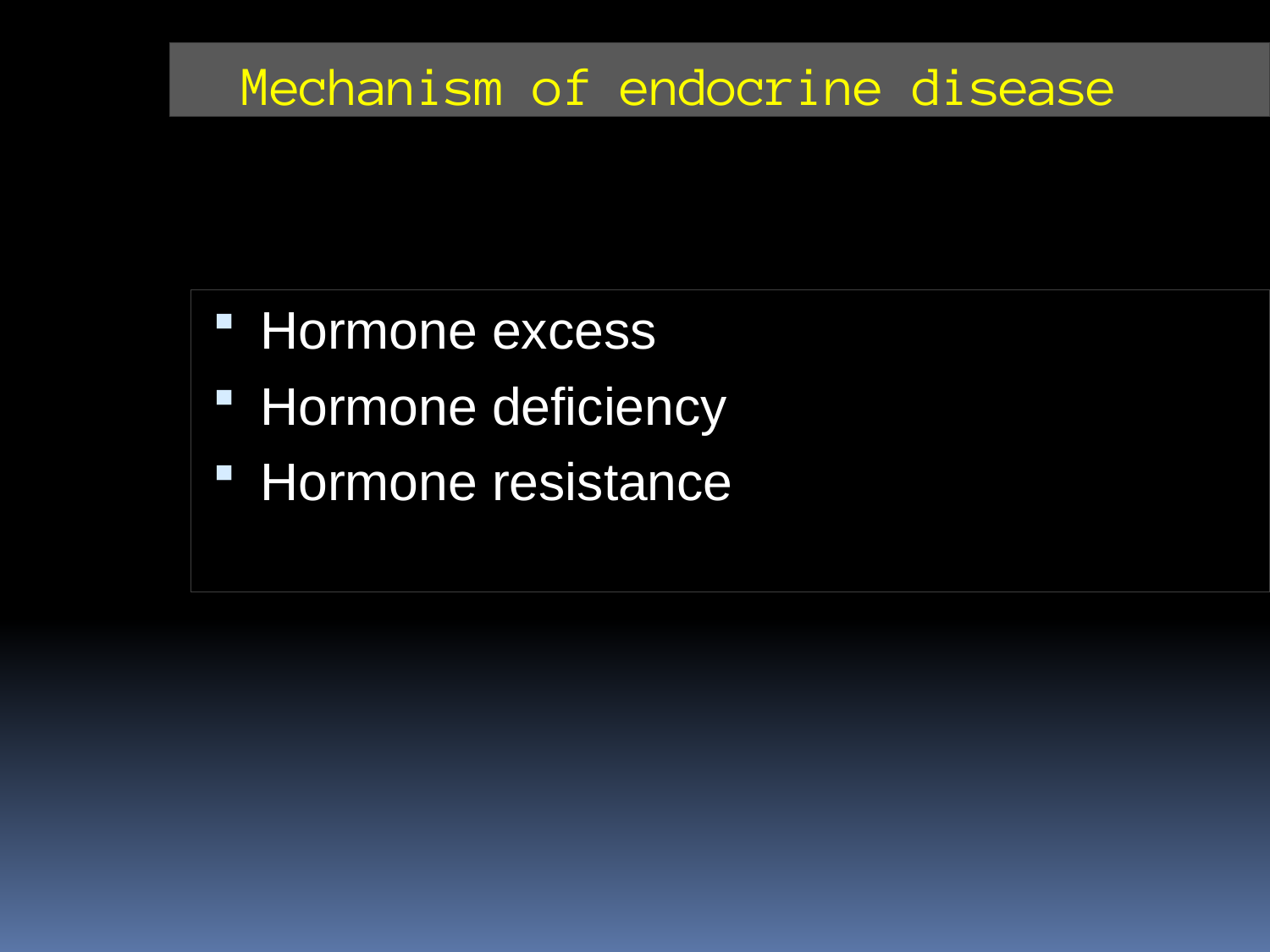

Mechanism of endocrine disease
Hormone excess
Hormone deficiency
Hormone resistance